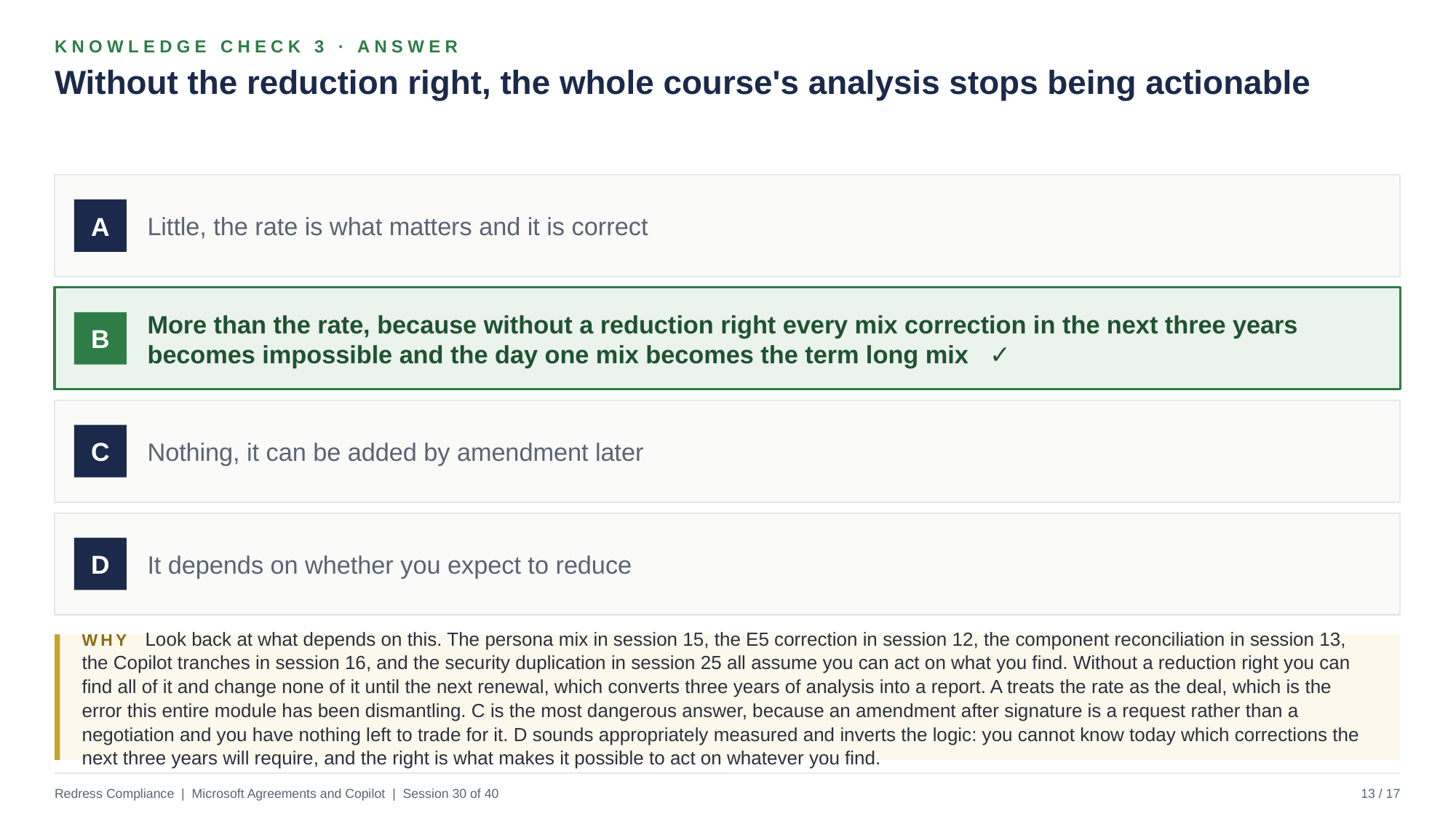

KNOWLEDGE CHECK 3 · ANSWER
Without the reduction right, the whole course's analysis stops being actionable

Little, the rate is what matters and it is correct

A

More than the rate, because without a reduction right every mix correction in the next three years becomes impossible and the day one mix becomes the term long mix   ✓

B

Nothing, it can be added by amendment later

C

It depends on whether you expect to reduce

D

WHY  Look back at what depends on this. The persona mix in session 15, the E5 correction in session 12, the component reconciliation in session 13, the Copilot tranches in session 16, and the security duplication in session 25 all assume you can act on what you find. Without a reduction right you can find all of it and change none of it until the next renewal, which converts three years of analysis into a report. A treats the rate as the deal, which is the error this entire module has been dismantling. C is the most dangerous answer, because an amendment after signature is a request rather than a negotiation and you have nothing left to trade for it. D sounds appropriately measured and inverts the logic: you cannot know today which corrections the next three years will require, and the right is what makes it possible to act on whatever you find.

Redress Compliance  |  Microsoft Agreements and Copilot  |  Session 30 of 40
13 / 17